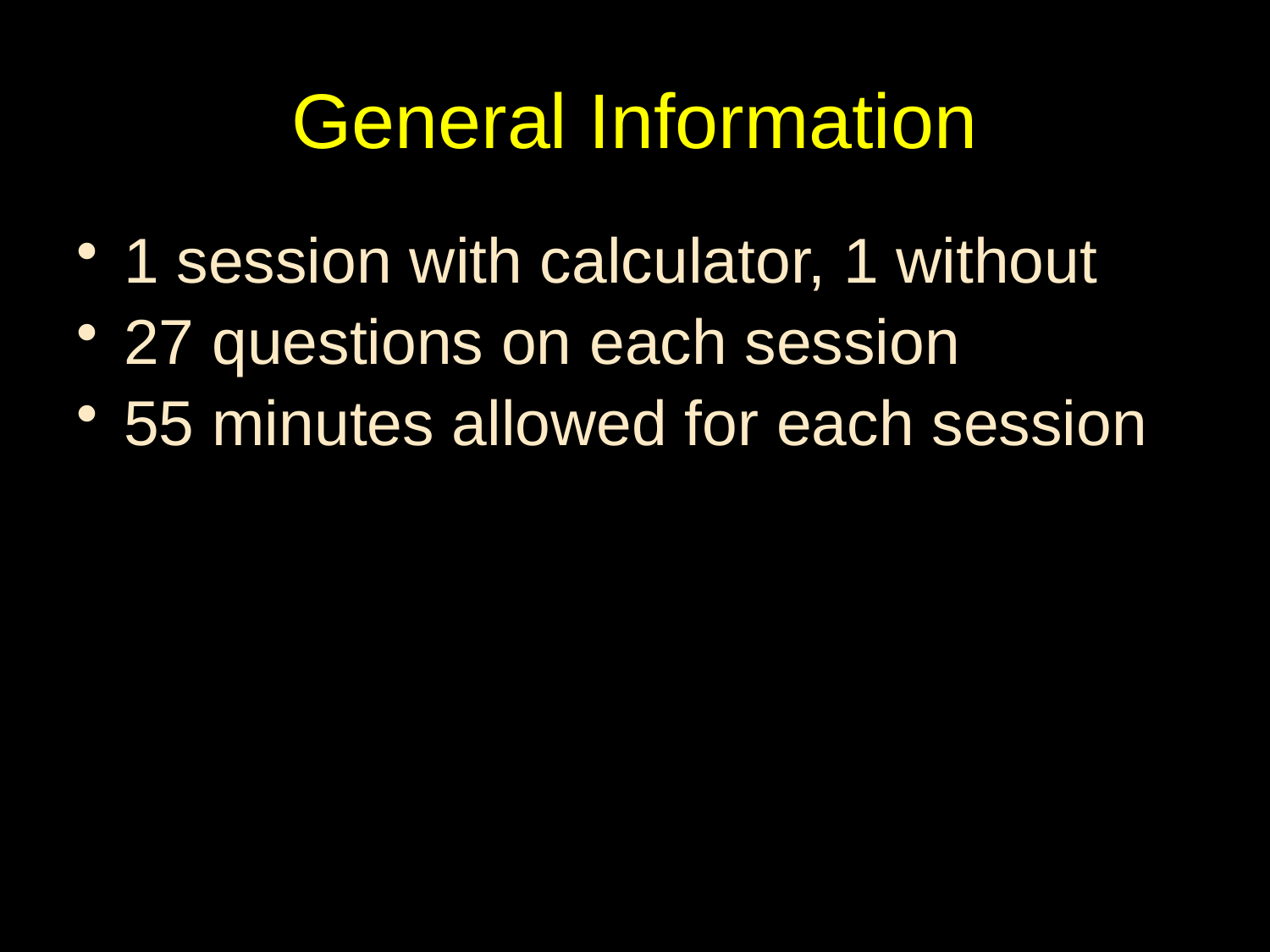

# General Information
1 session with calculator, 1 without
27 questions on each session
55 minutes allowed for each session